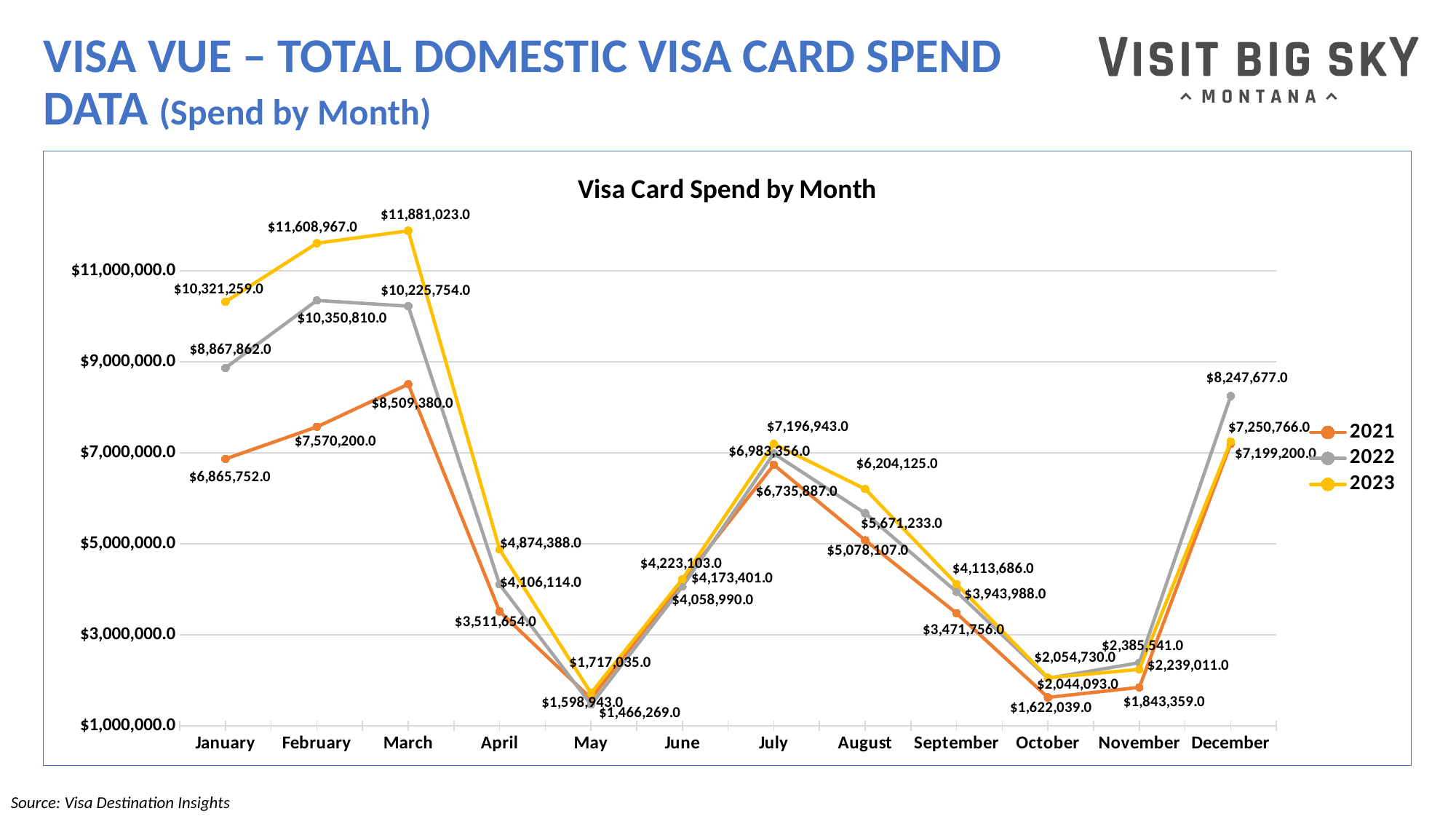

# VISA VUE – TOTAL DOMESTIC VISA CARD SPEND DATA (Spend by Month)

### Chart: Visa Card Spend by Month

| Category | 2021 | 2022 | 2023 |
|---|---|---|---|
| January | 6865752.0 | 8867862.0 | 10321259.0 |
| February | 7570200.0 | 10350810.0 | 11608967.0 |
| March | 8509380.0 | 10225754.0 | 11881023.0 |
| April | 3511654.0 | 4106114.0 | 4874388.0 |
| May | 1598943.0 | 1466269.0 | 1717035.0 |
| June | 4173401.0 | 4058990.0 | 4223103.0 |
| July | 6735887.0 | 6983356.0 | 7196943.0 |
| August | 5078107.0 | 5671233.0 | 6204125.0 |
| September | 3471756.0 | 3943988.0 | 4113686.0 |
| October | 1622039.0 | 2044093.0 | 2054730.0 |
| November | 1843359.0 | 2385541.0 | 2239011.0 |
| December | 7199200.0 | 8247677.0 | 7250766.0 |
Source: Visa Destination Insights